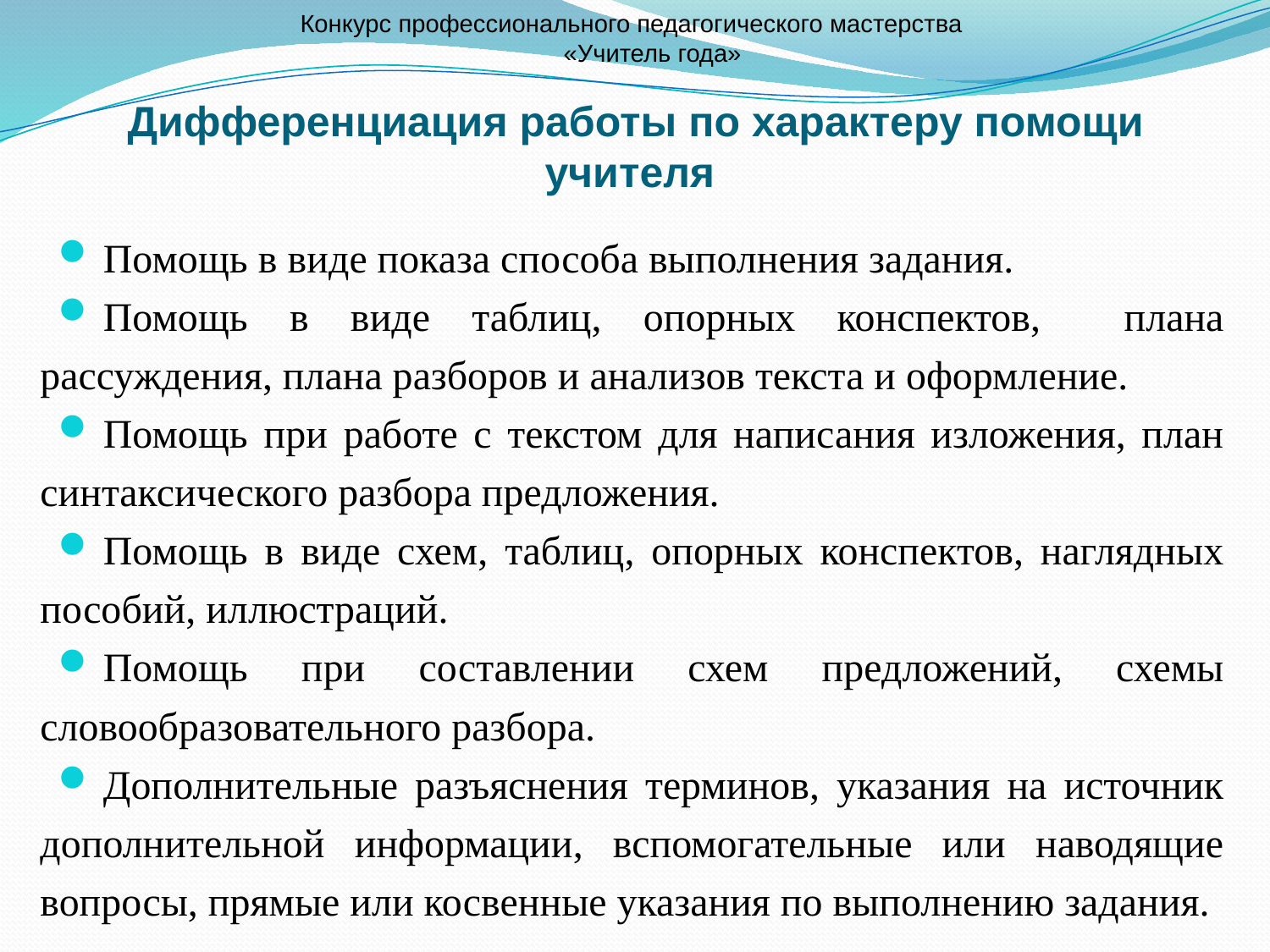

Конкурс профессионального педагогического мастерства
     «Учитель года»
# Дифференциация работы по характеру помощи учителя
Помощь в виде показа способа выполнения задания.
Помощь в виде таблиц, опорных конспектов,  плана рассуждения, плана разборов и анализов текста и оформление.
Помощь при работе с текстом для написания изложения, план синтаксического разбора предложения.
Помощь в виде схем, таблиц, опорных конспектов, наглядных пособий, иллюстраций.
Помощь при составлении схем предложений, схемы словообразовательного разбора.
Дополнительные разъяснения терминов, указания на источник дополнительной информации, вспомогательные или наводящие вопросы, прямые или косвенные указания по выполнению задания.